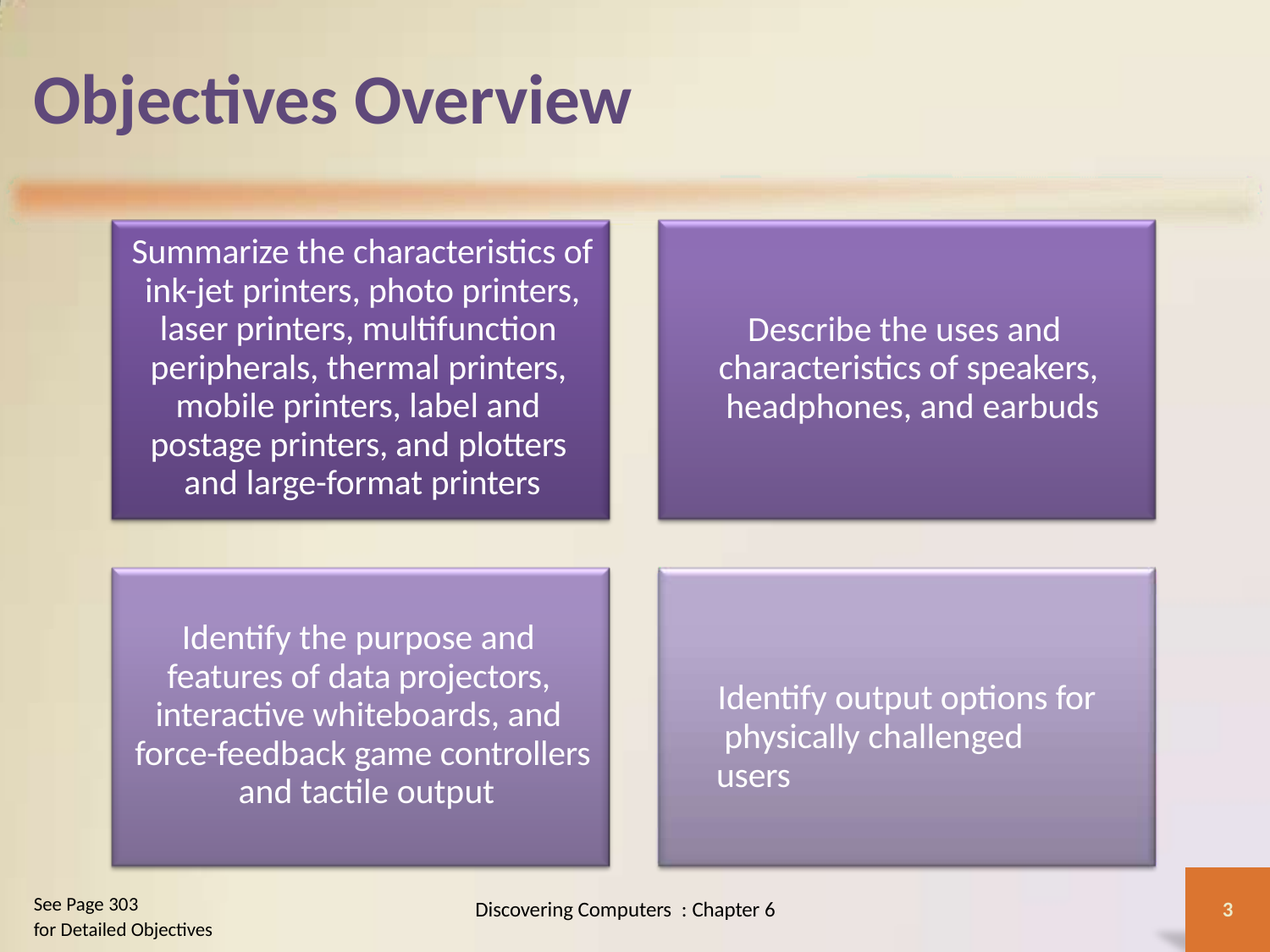

# Objectives Overview

Summarize the characteristics of  ink-jet printers, photo printers,  laser printers, multifunction  peripherals, thermal printers,  mobile printers, label and  postage printers, and plotters  and large-format printers
Describe the uses and  characteristics of speakers,  headphones, and earbuds

Identify the purpose and  features of data projectors,  interactive whiteboards, and  force-feedback game controllers  and tactile output
Identify output options for  physically challenged users
See Page 303
for Detailed Objectives
Discovering Computers  : Chapter 6
3